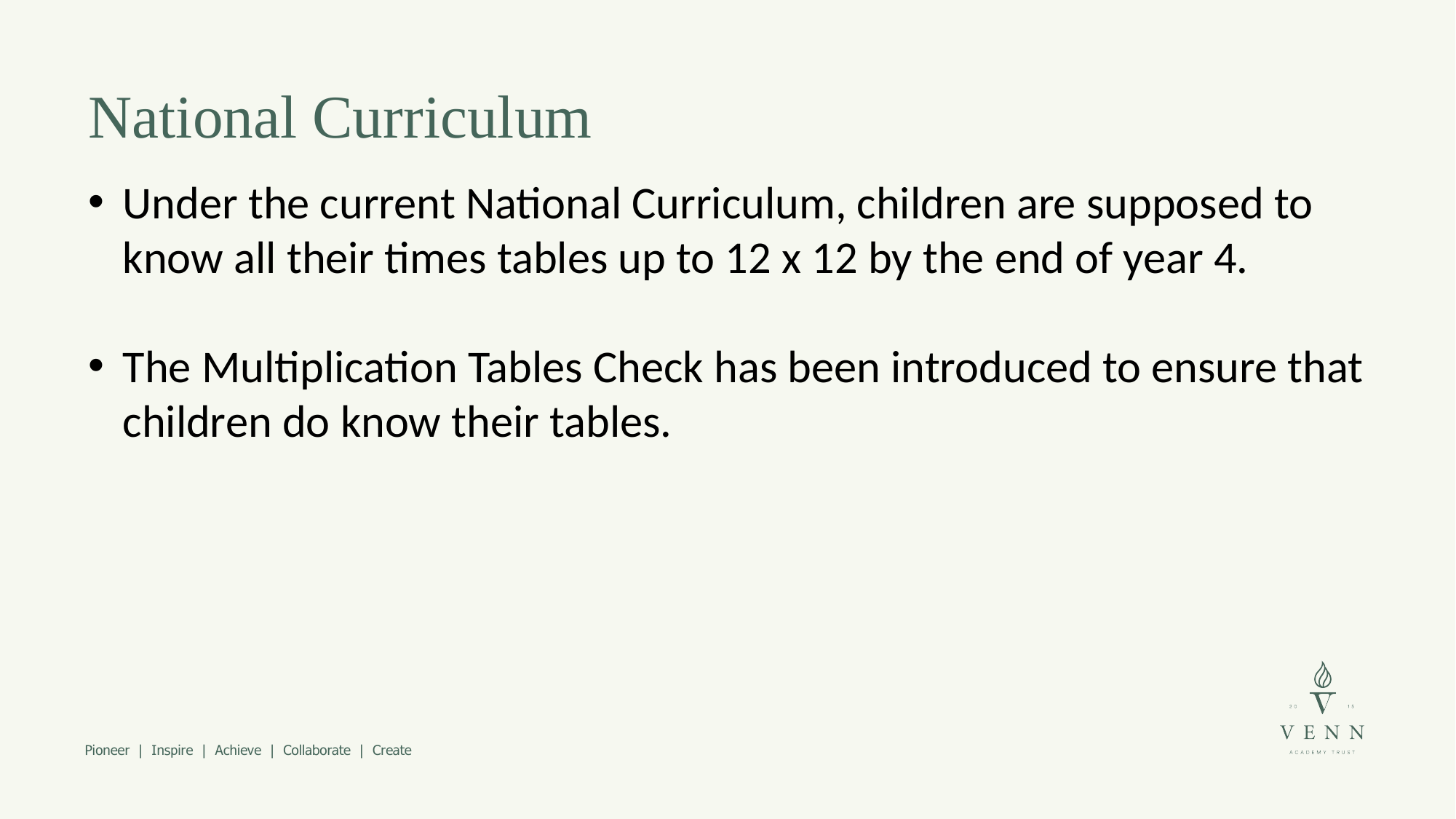

National Curriculum
Under the current National Curriculum, children are supposed to know all their times tables up to 12 x 12 by the end of year 4.

The Multiplication Tables Check has been introduced to ensure that children do know their tables.